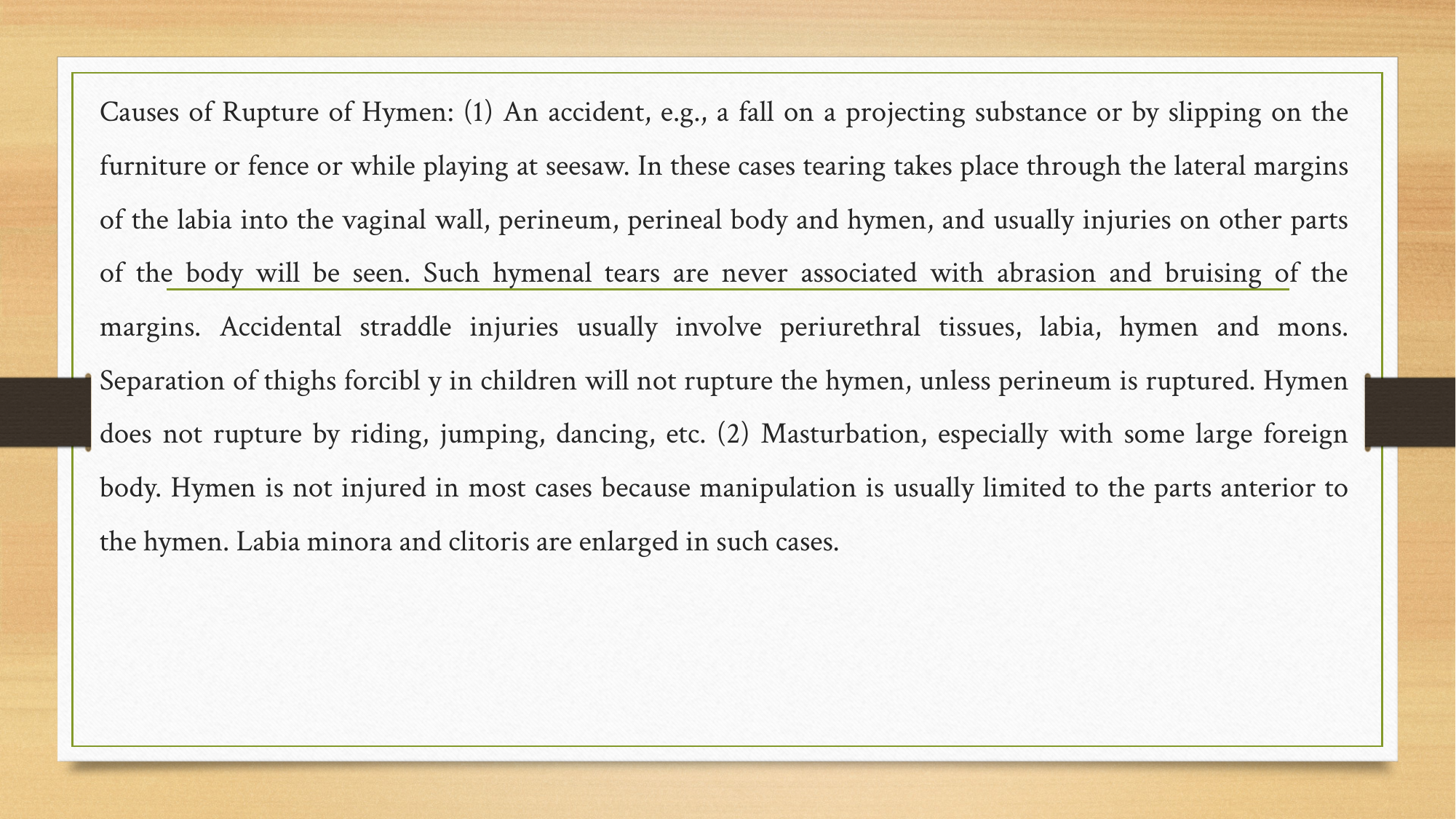

Causes of Rupture of Hymen: (1) An accident, e.g., a fall on a projecting substance or by slipping on the furniture or fence or while playing at seesaw. In these cases tearing takes place through the lateral margins of the labia into the vaginal wall, perineum, perineal body and hymen, and usually injuries on other parts of the body will be seen. Such hymenal tears are never associated with abrasion and bruising of the margins. Accidental straddle injuries usually involve periurethral tissues, labia, hymen and mons. Separation of thighs forcibl y in children will not rupture the hymen, unless perineum is ruptured. Hymen does not rupture by riding, jumping, dancing, etc. (2) Masturbation, especially with some large foreign body. Hymen is not injured in most cases because manipulation is usually limited to the parts anterior to the hymen. Labia minora and clitoris are enlarged in such cases.